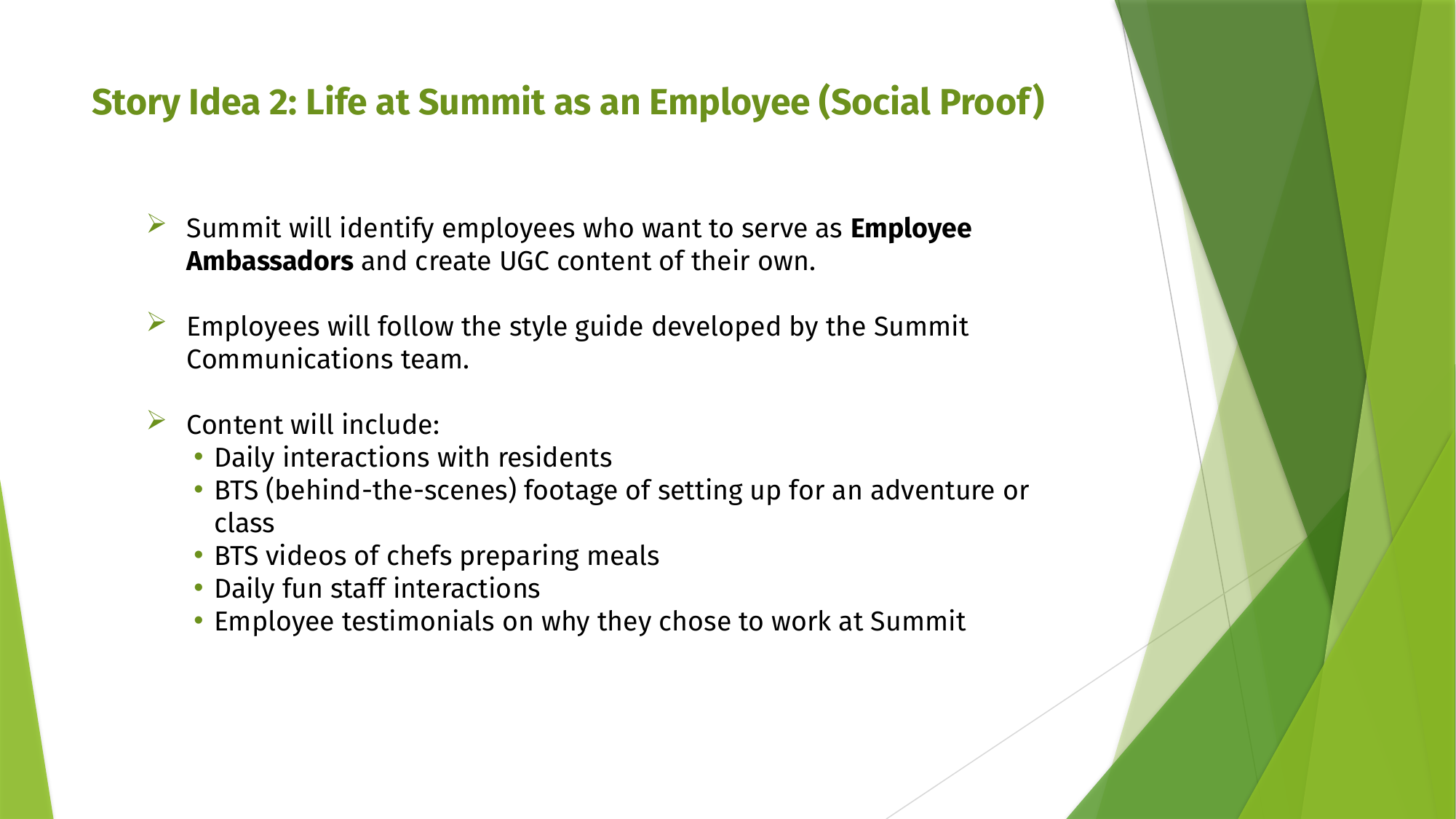

# Story Idea 2: Life at Summit as an Employee (Social Proof)
Summit will identify employees who want to serve as Employee Ambassadors and create UGC content of their own.

Employees will follow the style guide developed by the Summit Communications team.

Content will include:
Daily interactions with residents
BTS (behind-the-scenes) footage of setting up for an adventure or class
BTS videos of chefs preparing meals
Daily fun staff interactions
Employee testimonials on why they chose to work at Summit